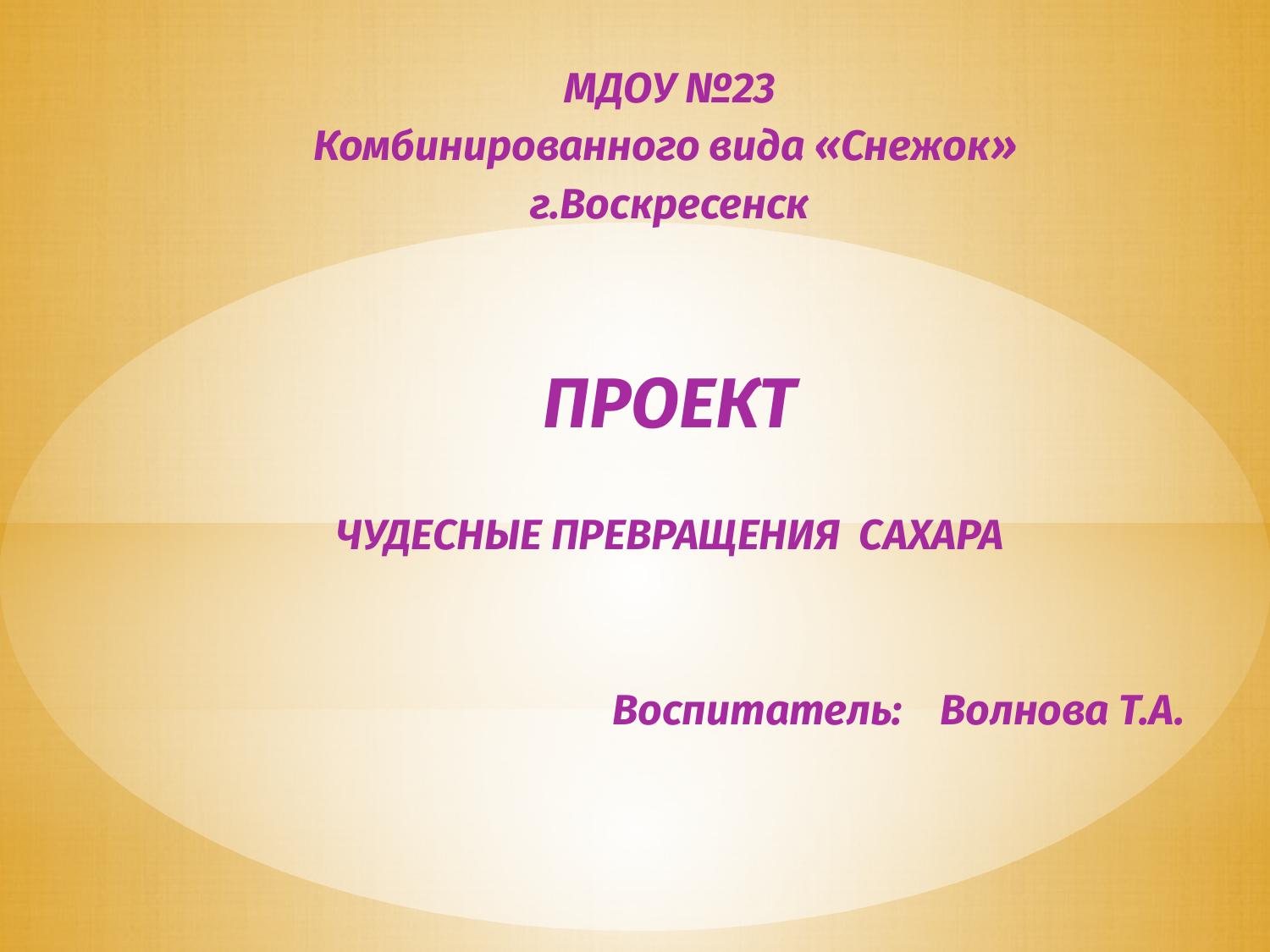

# МДОУ №23 Комбинированного вида «Снежок» г.Воскресенск     ПРОЕКТ   ЧУДЕСНЫЕ ПРЕВРАЩЕНИЯ  САХАРА   Воспитатель:    Волнова Т.А.